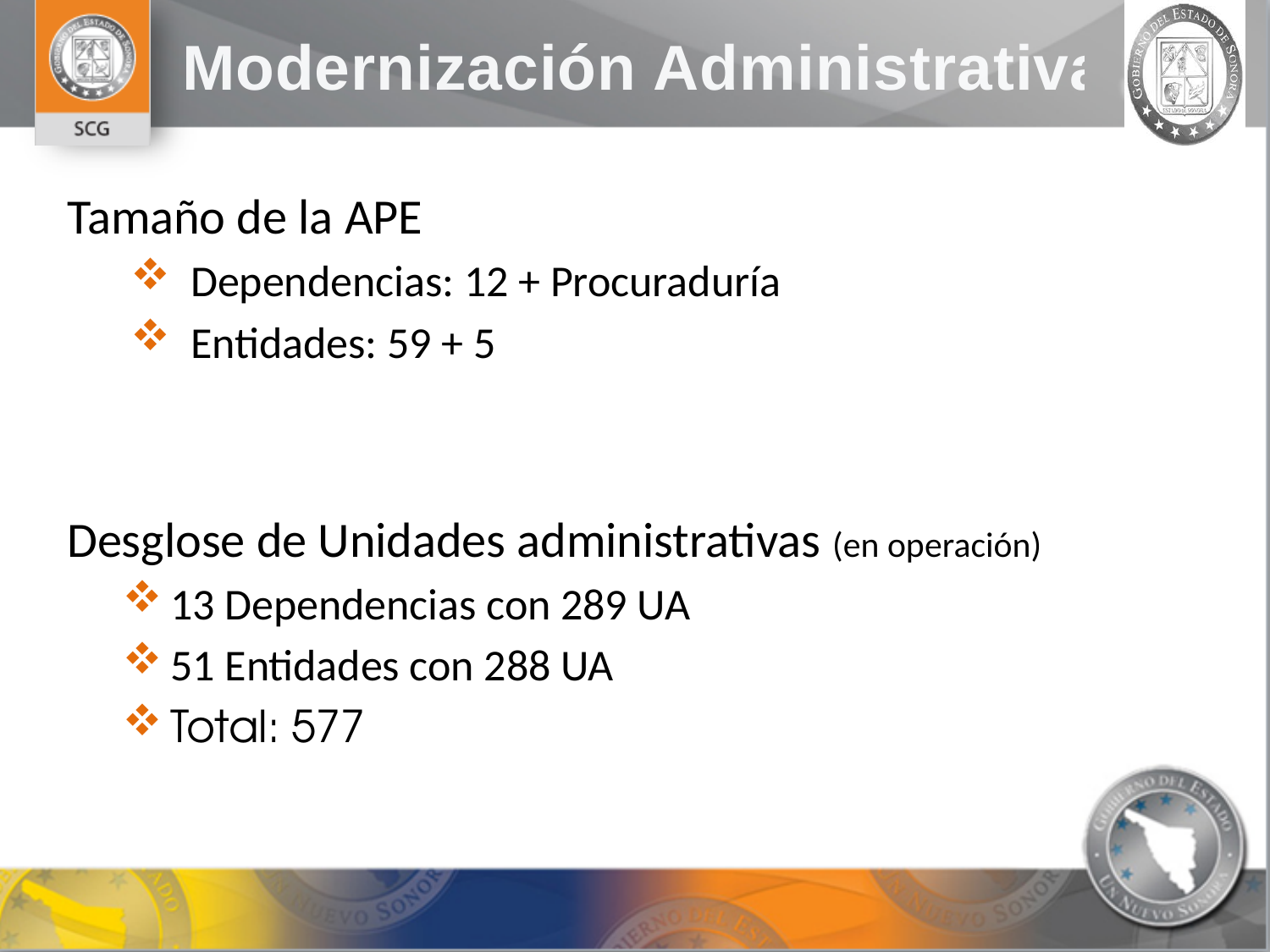

Tamaño de la APE
  Dependencias: 12 + Procuraduría
  Entidades: 59 + 5

Desglose de Unidades administrativas (en operación)
13 Dependencias con 289 UA
51 Entidades con 288 UA
Total: 577